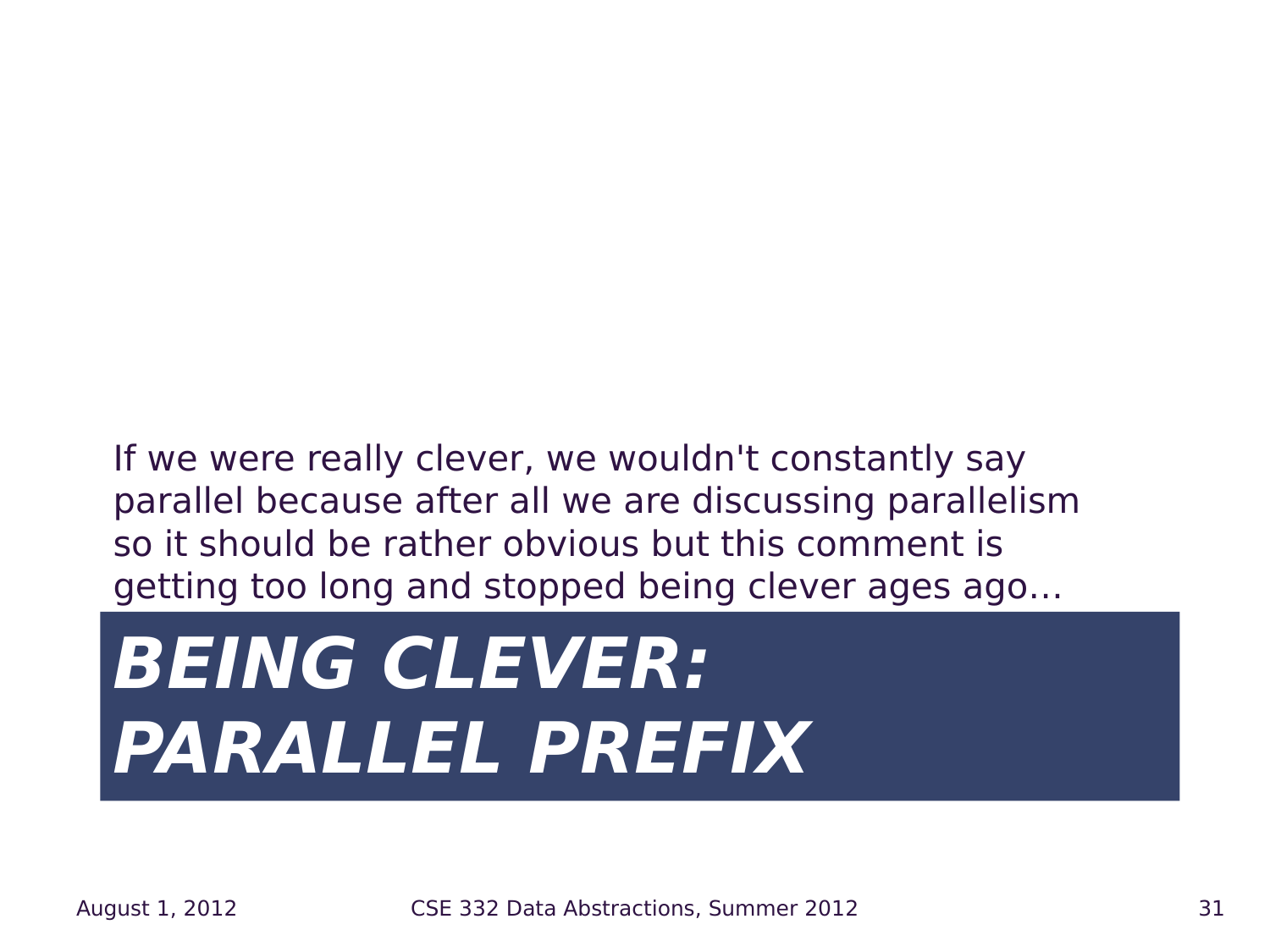

If we were really clever, we wouldn't constantly say parallel because after all we are discussing parallelism so it should be rather obvious but this comment is getting too long and stopped being clever ages ago…
# Being Clever: Parallel Prefix
August 1, 2012
CSE 332 Data Abstractions, Summer 2012
31